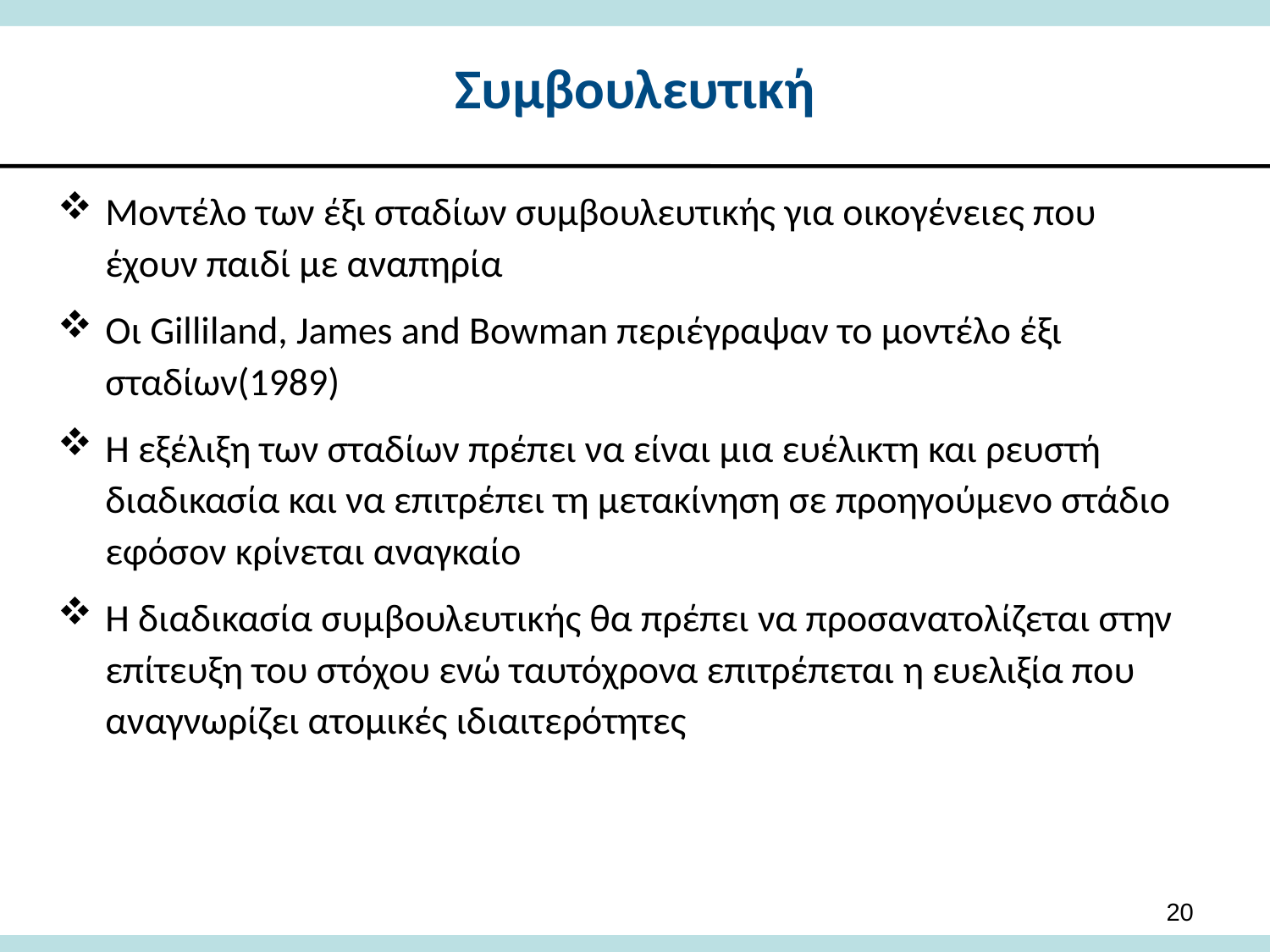

# Συμβουλευτική
Μοντέλο των έξι σταδίων συμβουλευτικής για οικογένειες που έχουν παιδί με αναπηρία
Οι Gilliland, James and Bowman περιέγραψαν το μοντέλο έξι σταδίων(1989)
Η εξέλιξη των σταδίων πρέπει να είναι μια ευέλικτη και ρευστή διαδικασία και να επιτρέπει τη μετακίνηση σε προηγούμενο στάδιο εφόσον κρίνεται αναγκαίο
Η διαδικασία συμβουλευτικής θα πρέπει να προσανατολίζεται στην επίτευξη του στόχου ενώ ταυτόχρονα επιτρέπεται η ευελιξία που αναγνωρίζει ατομικές ιδιαιτερότητες

20